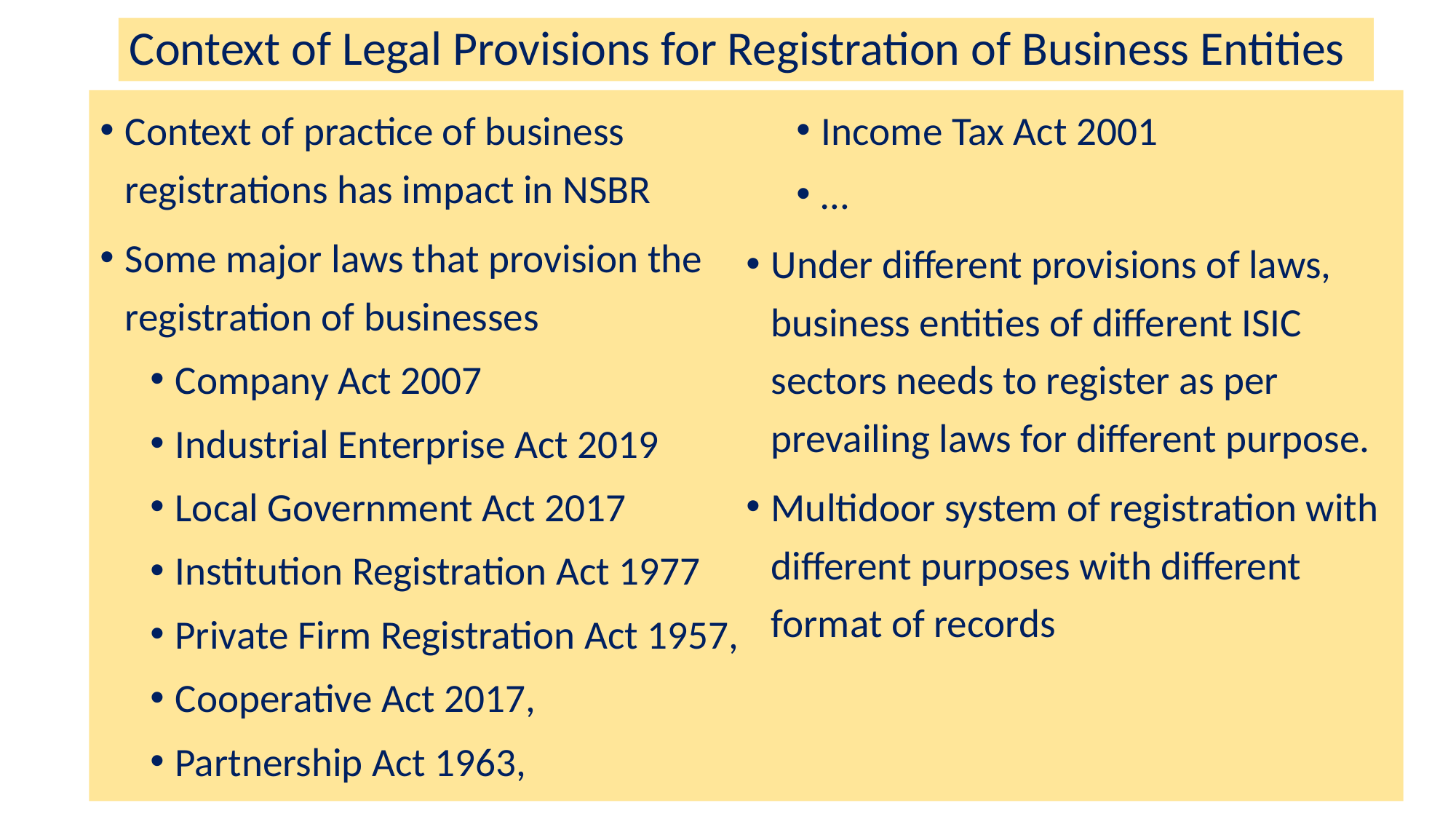

# Context of Legal Provisions for Registration of Business Entities
Context of practice of business registrations has impact in NSBR
Some major laws that provision the registration of businesses
Company Act 2007
Industrial Enterprise Act 2019
Local Government Act 2017
Institution Registration Act 1977
Private Firm Registration Act 1957,
Cooperative Act 2017,
Partnership Act 1963,
Income Tax Act 2001
…
Under different provisions of laws, business entities of different ISIC sectors needs to register as per prevailing laws for different purpose.
Multidoor system of registration with different purposes with different format of records